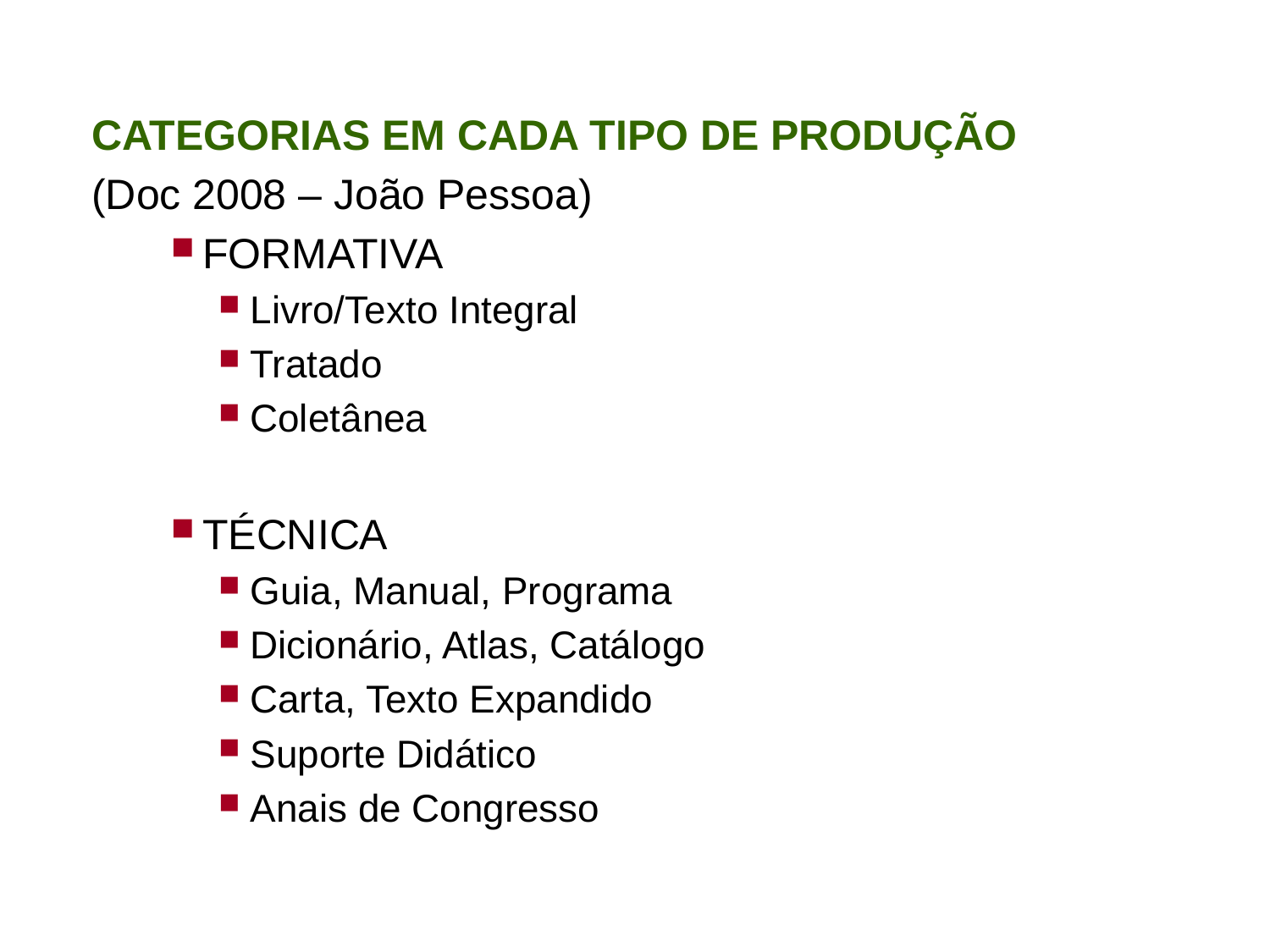

CATEGORIAS EM CADA TIPO DE PRODUÇÃO
(Doc 2008 – João Pessoa)
FORMATIVA
Livro/Texto Integral
Tratado
Coletânea

TÉCNICA
Guia, Manual, Programa
Dicionário, Atlas, Catálogo
Carta, Texto Expandido
Suporte Didático
Anais de Congresso